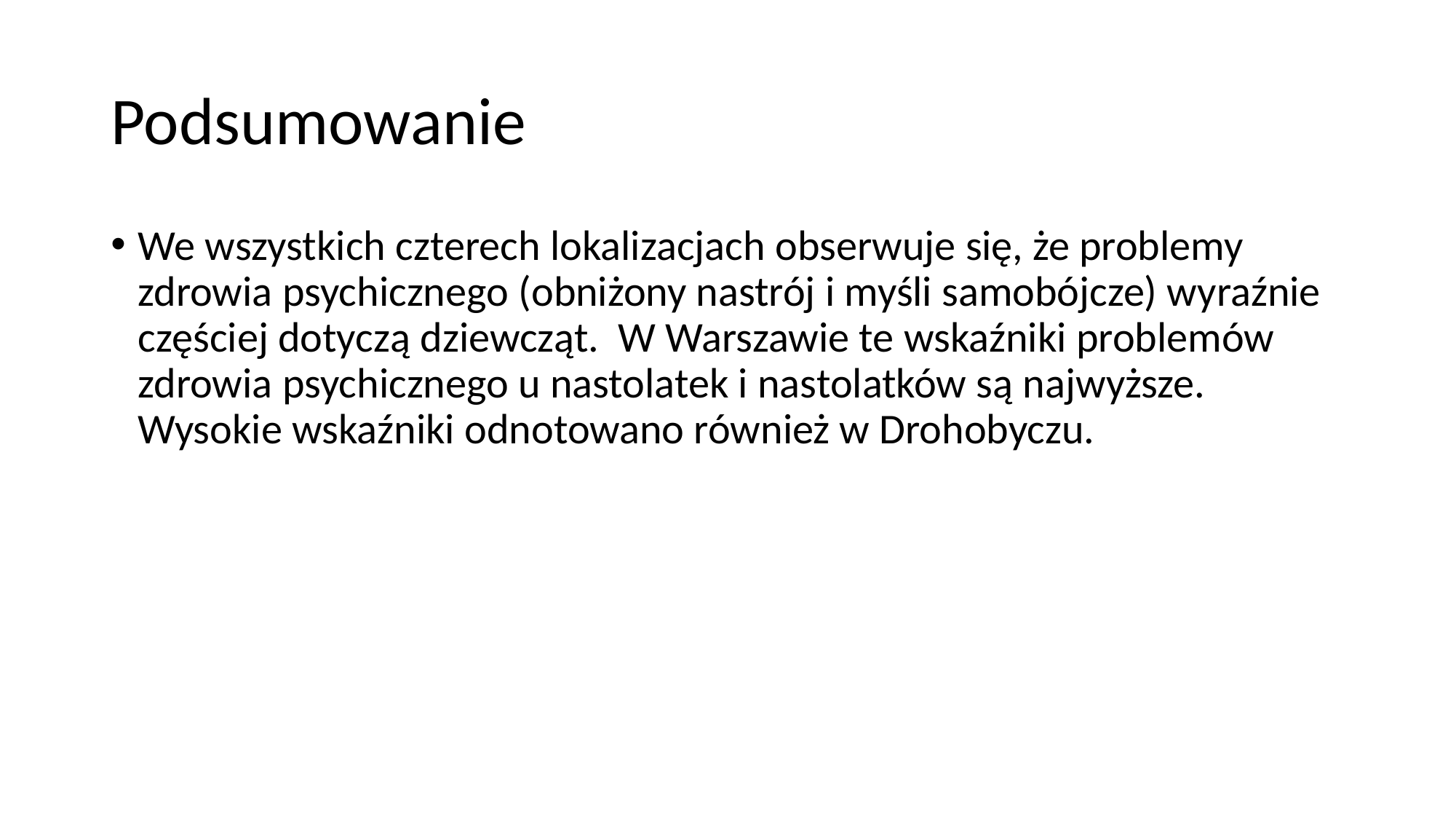

# Podsumowanie
We wszystkich czterech lokalizacjach obserwuje się, że problemy zdrowia psychicznego (obniżony nastrój i myśli samobójcze) wyraźnie częściej dotyczą dziewcząt.  W Warszawie te wskaźniki problemów zdrowia psychicznego u nastolatek i nastolatków są najwyższe. Wysokie wskaźniki odnotowano również w Drohobyczu.